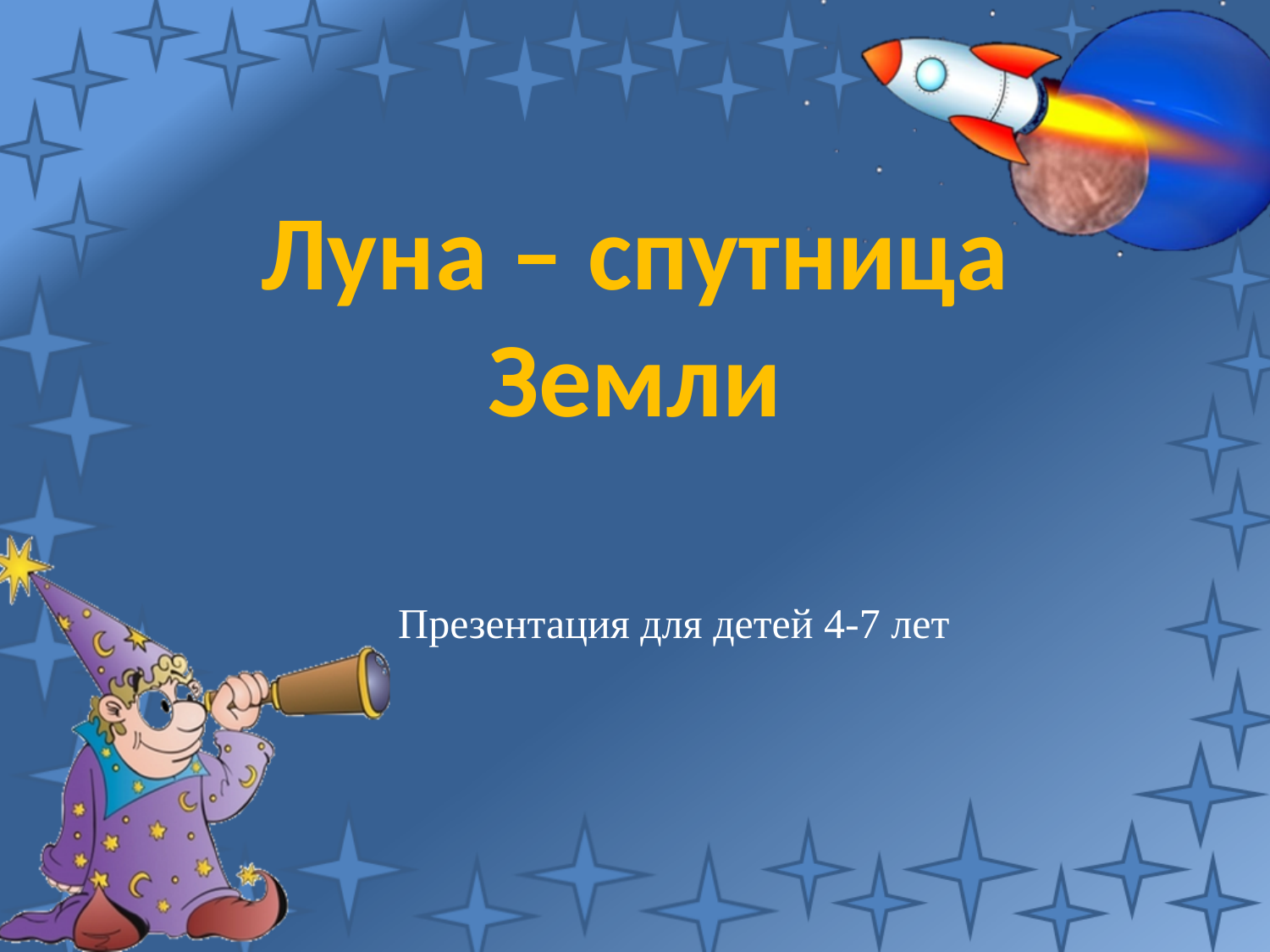

# Луна – спутница Земли
Презентация для детей 4-7 лет